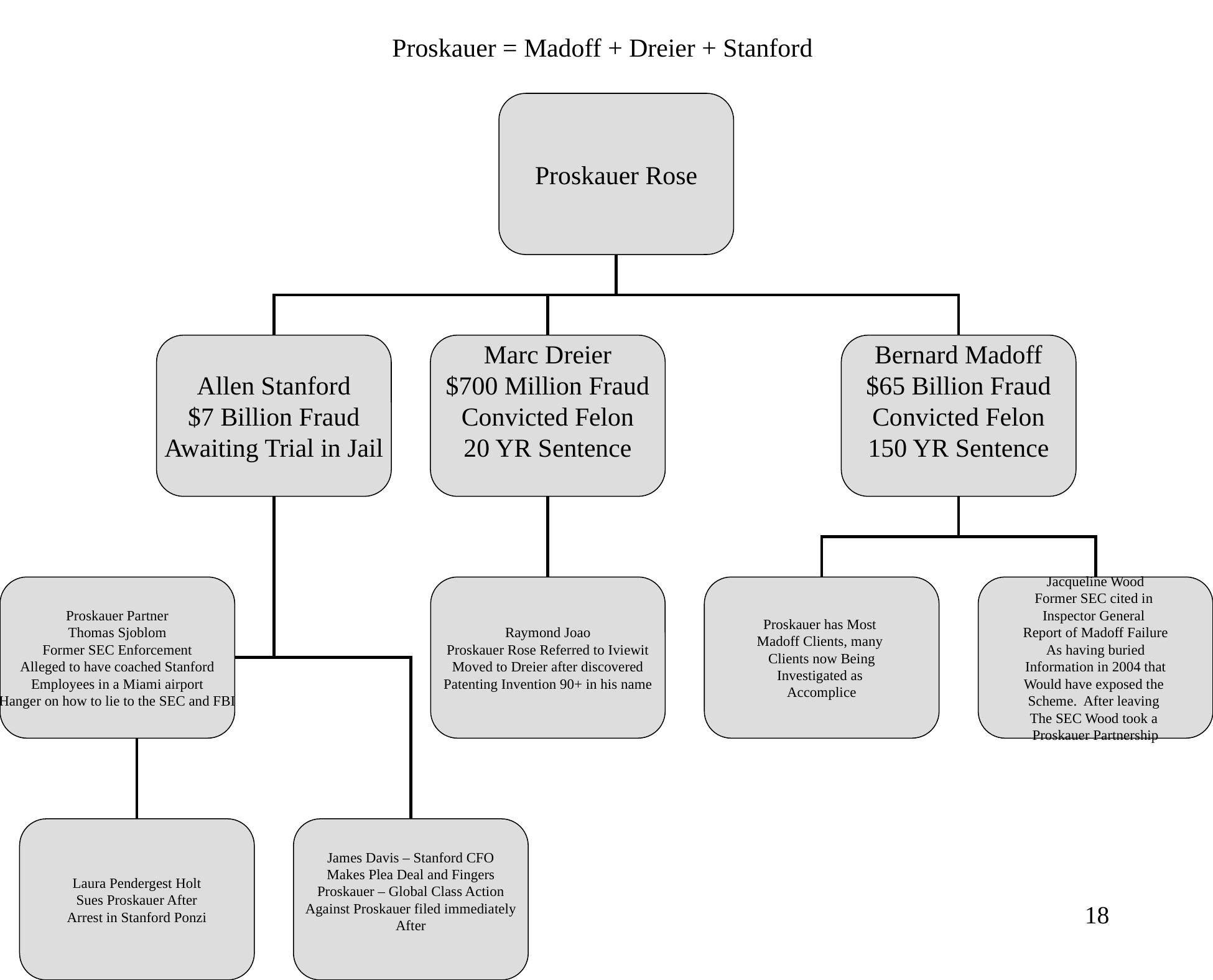

# Proskauer = Madoff + Dreier + Stanford
Proskauer Rose
Allen Stanford
$7 Billion Fraud
Awaiting Trial in Jail
Marc Dreier
$700 Million Fraud
Convicted Felon
20 YR Sentence

Bernard Madoff
$65 Billion Fraud
Convicted Felon
150 YR Sentence

Proskauer Partner
Thomas Sjoblom
Former SEC Enforcement
Alleged to have coached Stanford
Employees in a Miami airport
Hanger on how to lie to the SEC and FBI
Raymond Joao
Proskauer Rose Referred to Iviewit
Moved to Dreier after discovered
Patenting Invention 90+ in his name
Proskauer has Most
Madoff Clients, many
Clients now Being
Investigated as
Accomplice
Jacqueline Wood
Former SEC cited in
Inspector General
Report of Madoff Failure
As having buried
Information in 2004 that
Would have exposed the
Scheme.  After leaving
The SEC Wood took a
Proskauer Partnership
Laura Pendergest Holt
Sues Proskauer After
Arrest in Stanford Ponzi
James Davis – Stanford CFO
Makes Plea Deal and Fingers
Proskauer – Global Class Action
Against Proskauer filed immediately
After

10/17/2015
18